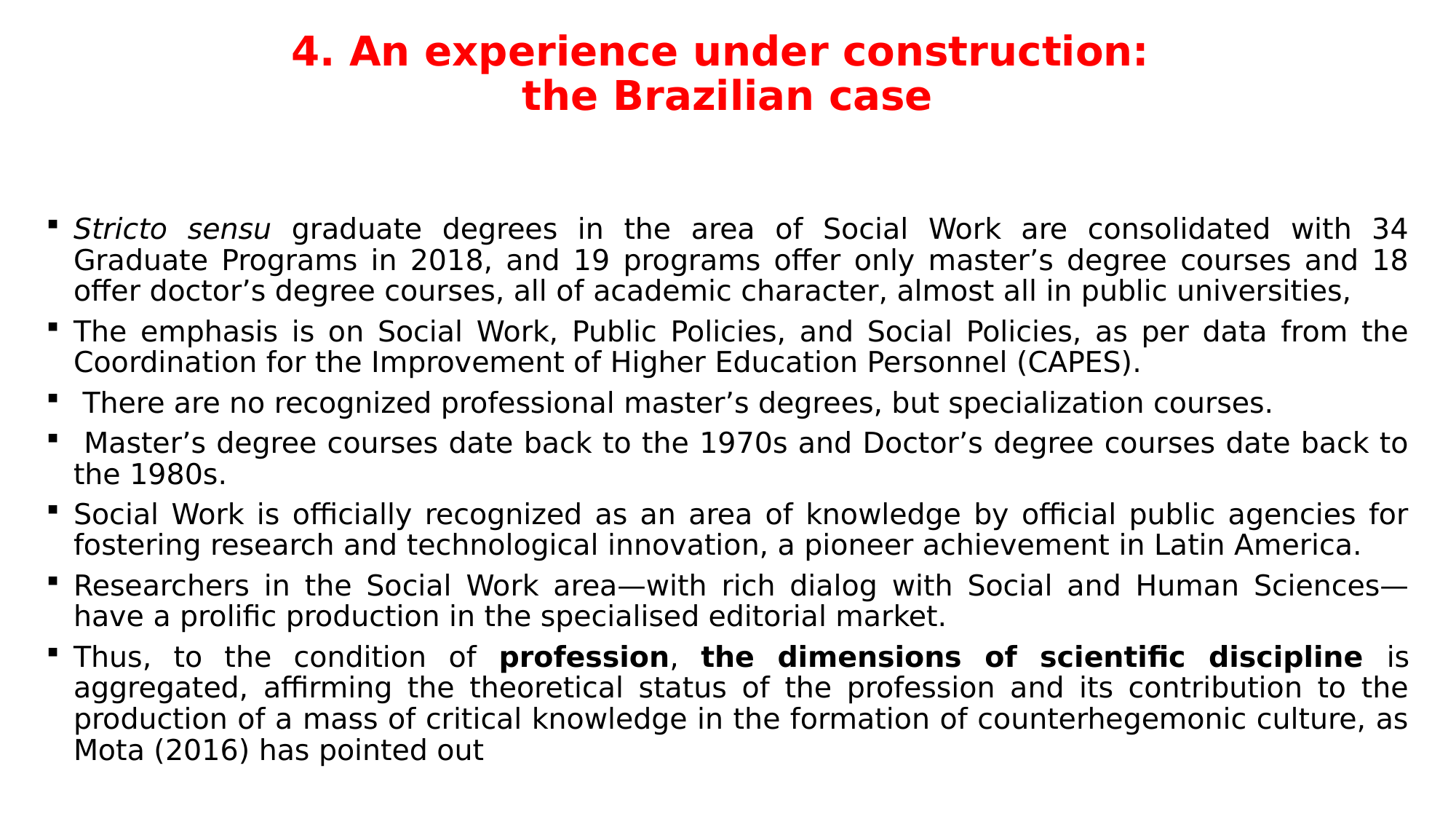

# 4. An experience under construction: the Brazilian case
Stricto sensu graduate degrees in the area of Social Work are consolidated with 34 Graduate Programs in 2018, and 19 programs offer only master’s degree courses and 18 offer doctor’s degree courses, all of academic character, almost all in public universities,
The emphasis is on Social Work, Public Policies, and Social Policies, as per data from the Coordination for the Improvement of Higher Education Personnel (CAPES).
 There are no recognized professional master’s degrees, but specialization courses.
 Master’s degree courses date back to the 1970s and Doctor’s degree courses date back to the 1980s.
Social Work is officially recognized as an area of knowledge by official public agencies for fostering research and technological innovation, a pioneer achievement in Latin America.
Researchers in the Social Work area—with rich dialog with Social and Human Sciences—have a prolific production in the specialised editorial market.
Thus, to the condition of profession, the dimensions of scientific discipline is aggregated, affirming the theoretical status of the profession and its contribution to the production of a mass of critical knowledge in the formation of counterhegemonic culture, as Mota (2016) has pointed out